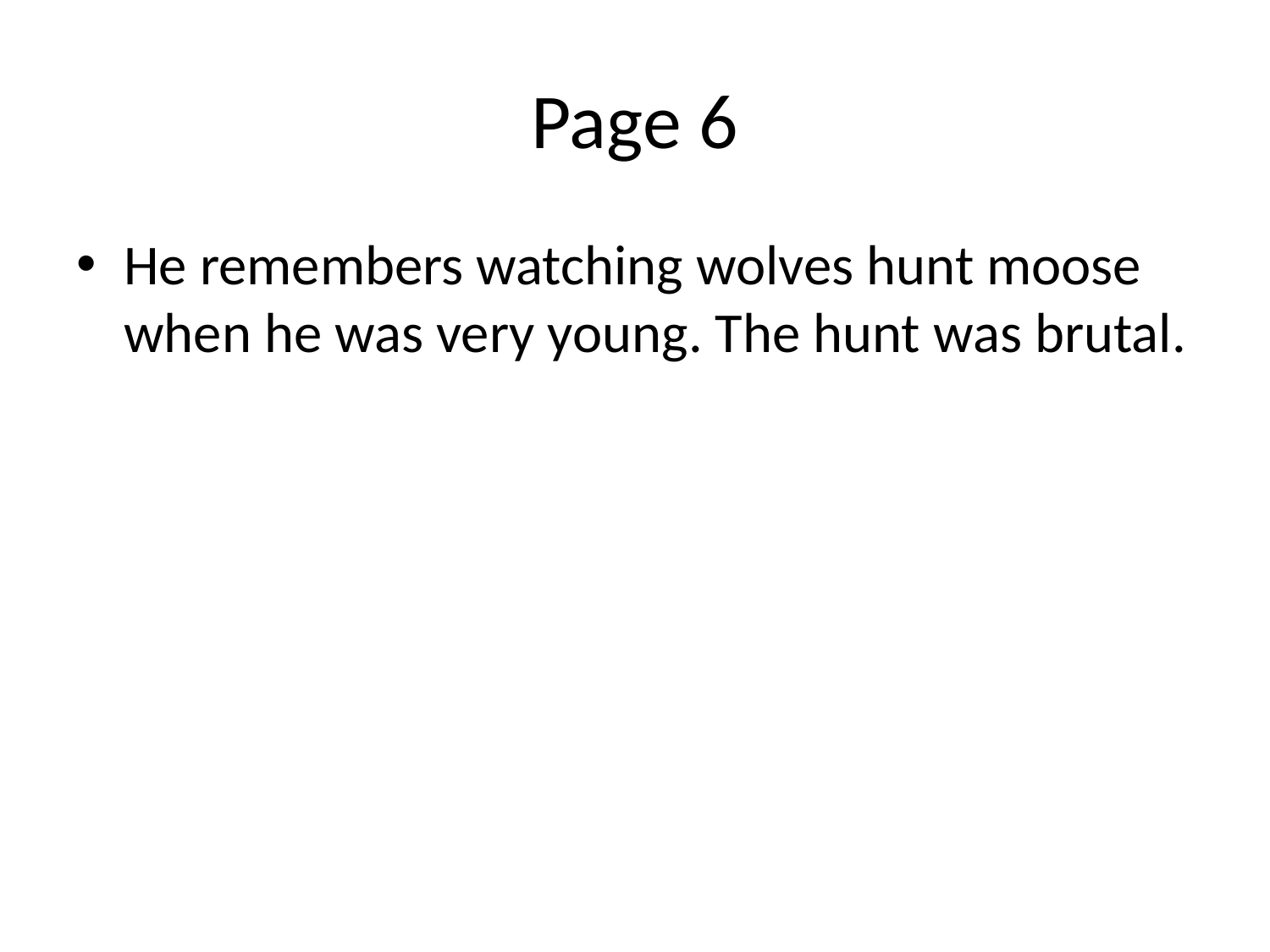

# Page 6
He remembers watching wolves hunt moose when he was very young. The hunt was brutal.